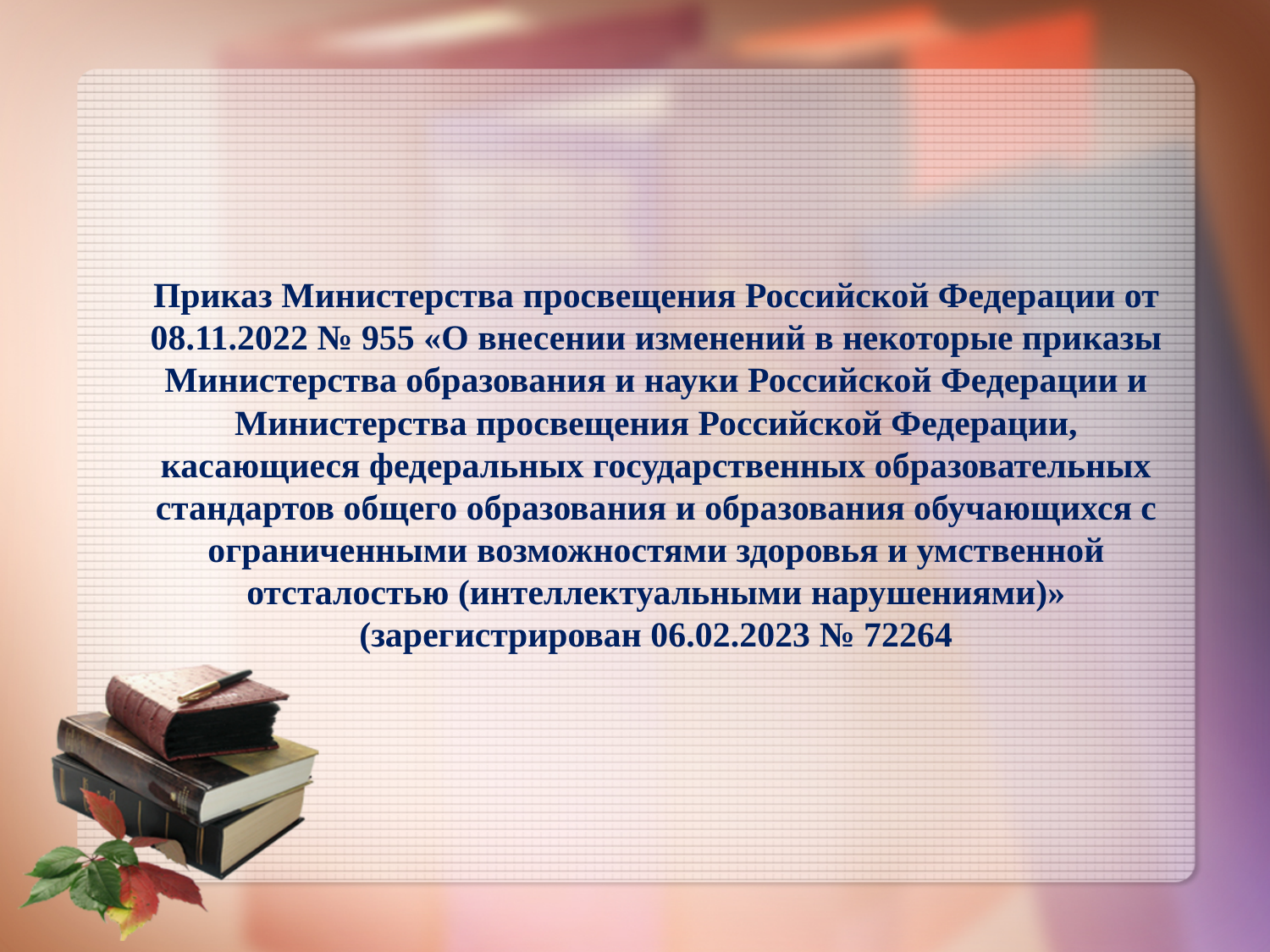

# Приказ Министерства просвещения Российской Федерации от 08.11.2022 № 955 «О внесении изменений в некоторые приказы Министерства образования и науки Российской Федерации и Министерства просвещения Российской Федерации, касающиеся федеральных государственных образовательных стандартов общего образования и образования обучающихся с ограниченными возможностями здоровья и умственной отсталостью (интеллектуальными нарушениями)» (зарегистрирован 06.02.2023 № 72264